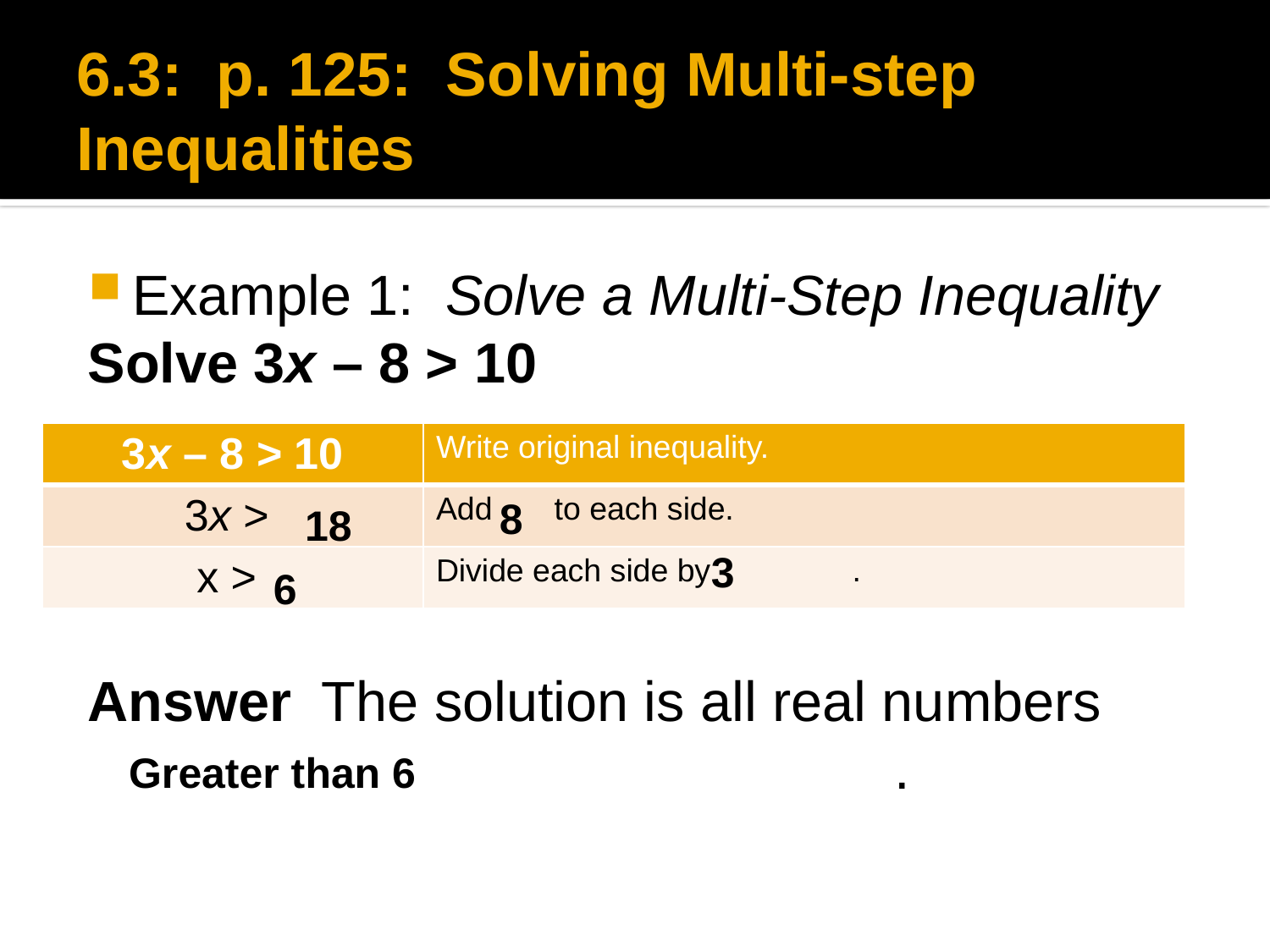

# 6.3:  p. 125:  Solving Multi-step Inequalities
Example 1:  Solve a Multi-Step Inequality
Solve 3x – 8 > 10

Answer  The solution is all real numbers 							.

| 3x – 8 > 10 | Write original inequality. |
| --- | --- |
| 3x > | Add to each side. |
| x > | Divide each side by . |
8
18
3
6
Greater than 6